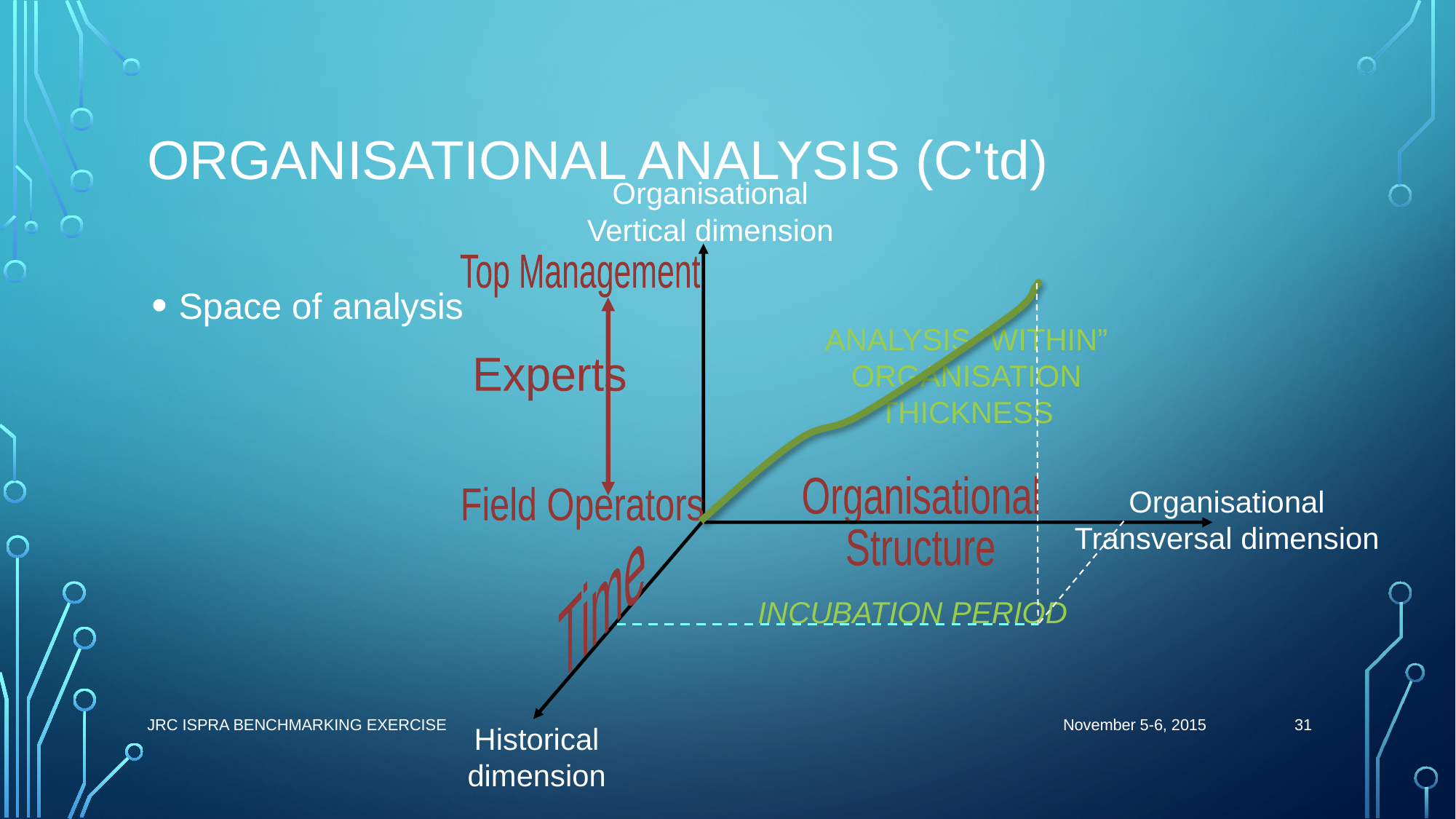

# Organisational analysis (c'td)
Organisational Vertical dimension

Top Management

ANALYSIS “WITHIN” ORGANISATION THICKNESS
Experts
Organisational Transversal dimension
Field Operators
Time

INCUBATION PERIOD
Historical dimension
Space of analysis
Organisational
Structure

31
JRC ISPra Benchmarking Exercise
November 5-6, 2015